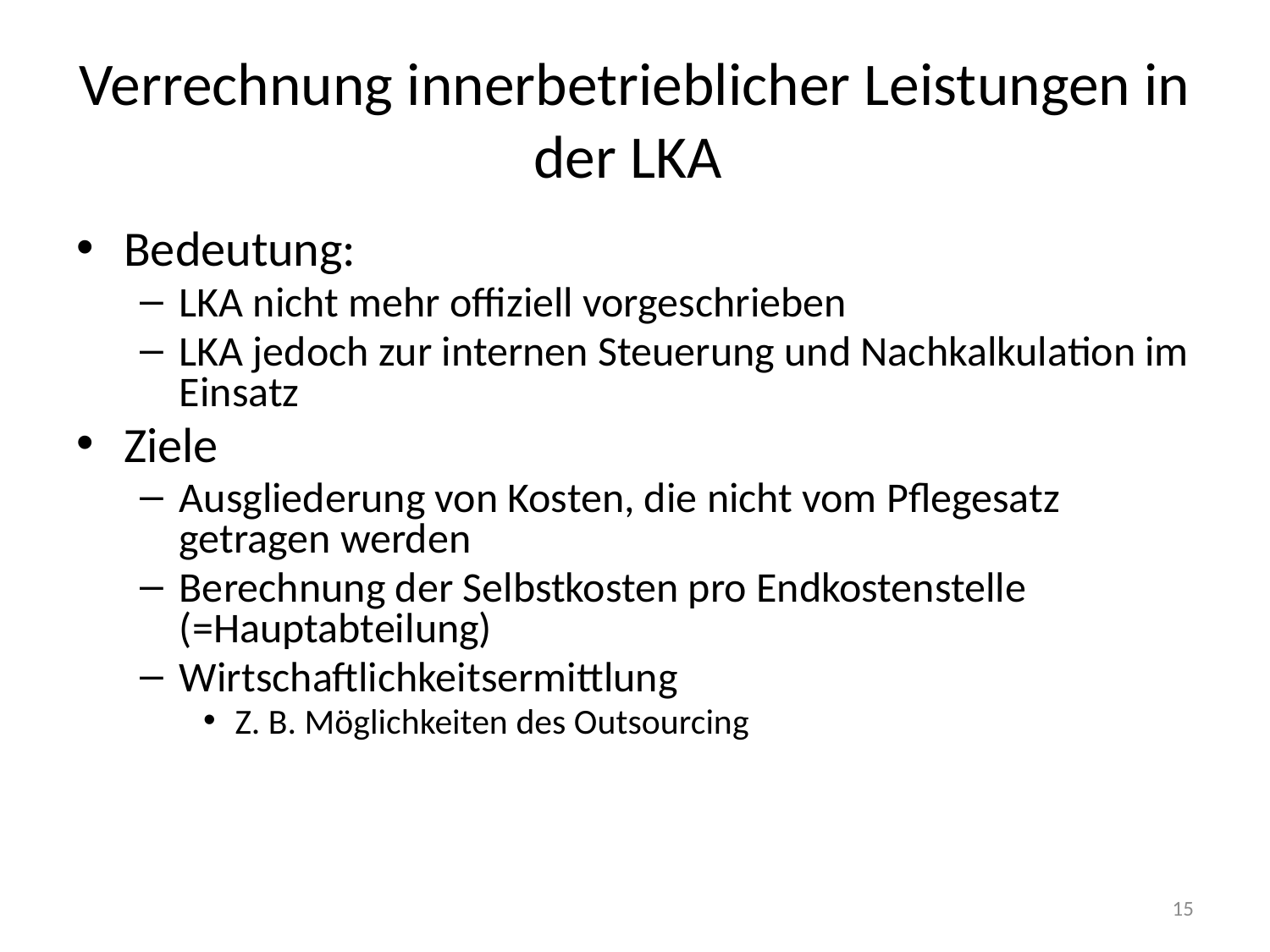

# Verrechnung innerbetrieblicher Leistungen in der LKA
Bedeutung:
LKA nicht mehr offiziell vorgeschrieben
LKA jedoch zur internen Steuerung und Nachkalkulation im Einsatz
Ziele
Ausgliederung von Kosten, die nicht vom Pflegesatz getragen werden
Berechnung der Selbstkosten pro Endkostenstelle (=Hauptabteilung)
Wirtschaftlichkeitsermittlung
Z. B. Möglichkeiten des Outsourcing
15